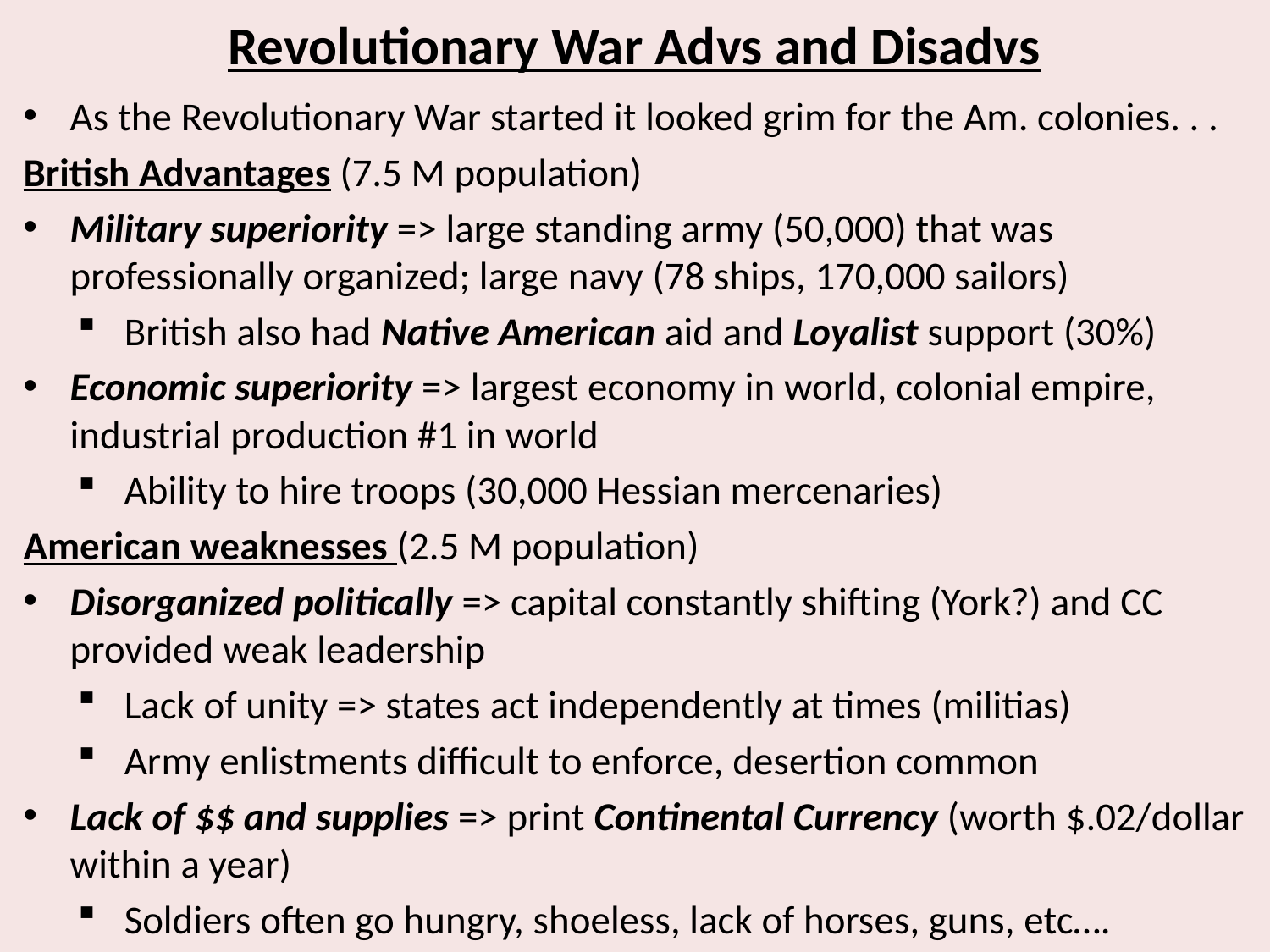

# Revolutionary War Advs and Disadvs
As the Revolutionary War started it looked grim for the Am. colonies. . .
British Advantages (7.5 M population)
Military superiority => large standing army (50,000) that was professionally organized; large navy (78 ships, 170,000 sailors)
British also had Native American aid and Loyalist support (30%)
Economic superiority => largest economy in world, colonial empire, industrial production #1 in world
Ability to hire troops (30,000 Hessian mercenaries)
American weaknesses (2.5 M population)
Disorganized politically => capital constantly shifting (York?) and CC provided weak leadership
Lack of unity => states act independently at times (militias)
Army enlistments difficult to enforce, desertion common
Lack of $$ and supplies => print Continental Currency (worth $.02/dollar within a year)
Soldiers often go hungry, shoeless, lack of horses, guns, etc….